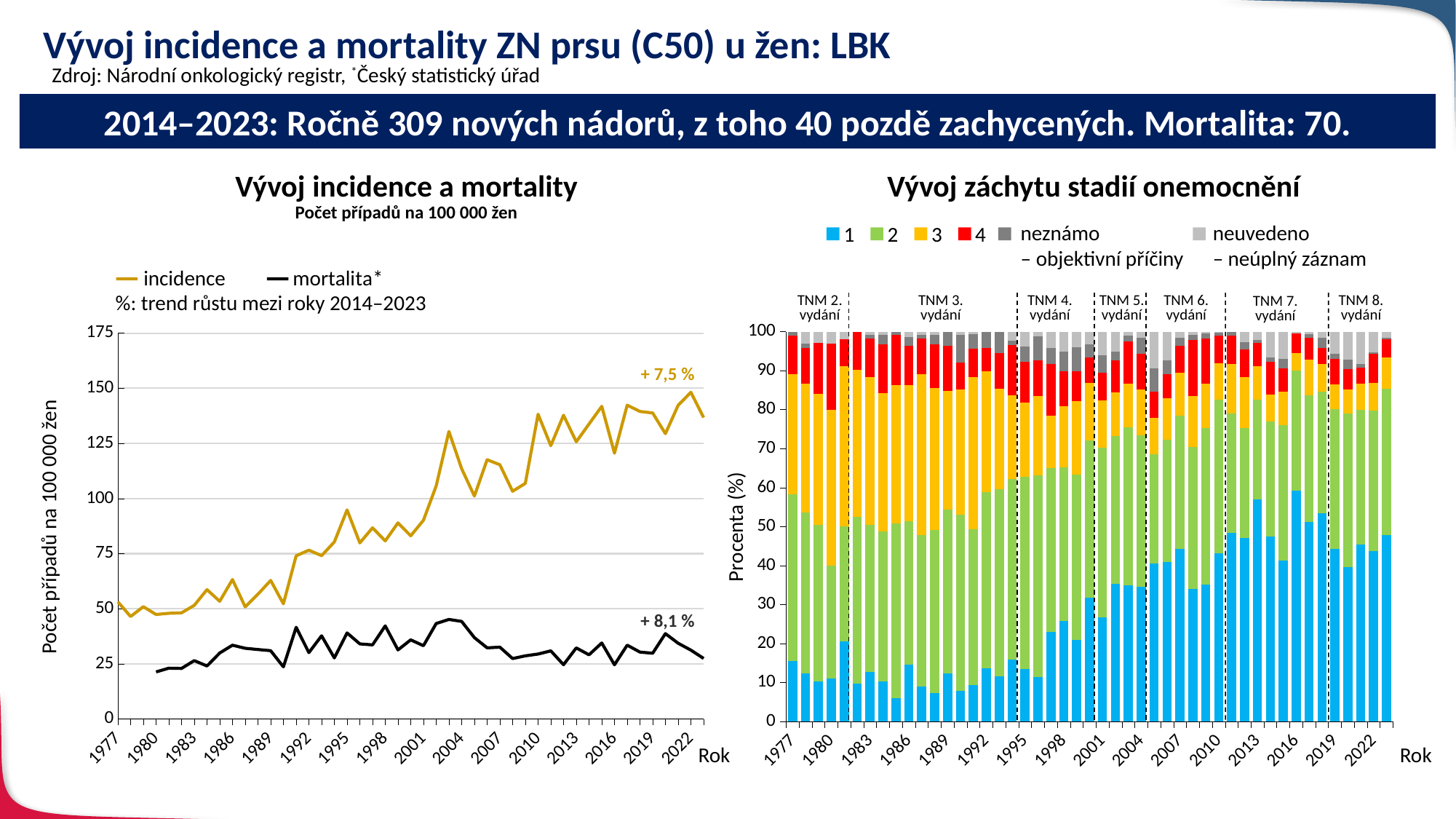

# Vývoj incidence a mortality ZN prsu (C50) u žen: LBK
Zdroj: Národní onkologický registr, *Český statistický úřad
2014–2023: Ročně 309 nových nádorů, z toho 40 pozdě zachycených. Mortalita: 70.
Vývoj incidence a mortality
Vývoj záchytu stadií onemocnění
Počet případů na 100 000 žen
neznámo
– objektivní příčiny
neuvedeno
– neúplný záznam
       1       2       3       4

incidence
mortalita*

### Chart

| Category | 1 | 2 | 3 | 4 | X  objective reasons | Y  incomplete records |
|---|---|---|---|---|---|---|
| 1977 | 15.4545455 | 42.7272727 | 30.9090909 | 10.0 | 0.90909091 | 0.0 |
| 1978 | 12.37113 | 41.23711 | 32.98969 | 9.278351 | 1.030928 | 3.092784 |
| 1979 | 10.28037 | 40.18692 | 33.64486 | 13.08411 | 0.0 | 2.803738 |
| 1980 | 11.0 | 29.0 | 40.0 | 17.0 | 0.0 | 3.0 |
| 1981 | 20.58824 | 29.41176 | 41.17647 | 6.862745 | 0.0 | 1.960784 |
| 1982 | 9.708738 | 42.71845 | 37.86408 | 9.708738 | 0.0 | 0.0 |
| 1983 | 12.61261 | 37.83784 | 37.83784 | 9.90991 | 0.900901 | 0.900901 |
| 1984 | 10.23622 | 38.58268 | 35.43307 | 12.59843 | 2.362205 | 0.787402 |
| 1985 | 6.034483 | 44.82759 | 35.34483 | 12.93103 | 0.862069 | 0.0 |
| 1986 | 14.49275 | 36.95652 | 34.78261 | 10.14493 | 2.173913 | 1.449275 |
| 1987 | 9.009009 | 38.73874 | 41.44144 | 9.009009 | 0.900901 | 0.900901 |
| 1988 | 7.258065 | 41.93548 | 36.29032 | 11.29032 | 2.419355 | 0.806452 |
| 1989 | 12.31884 | 42.02899 | 30.43478 | 11.5942 | 3.623188 | 0.0 |
| 1990 | 7.826087 | 45.21739 | 32.17391 | 6.956522 | 6.956522 | 0.869565 |
| 1991 | 9.259259 | 40.12346 | 38.88889 | 7.407407 | 3.703704 | 0.617284 |
| 1992 | 13.69048 | 45.2381 | 30.95238 | 5.952381 | 4.166667 | 0.0 |
| 1993 | 11.65644 | 47.85276 | 25.76687 | 9.202454 | 5.521472 | 0.0 |
| 1994 | 15.81921 | 46.32768 | 21.46893 | 12.99435 | 1.129944 | 2.259887 |
| 1995 | 13.39713 | 49.2823 | 19.13876 | 10.52632 | 3.827751 | 3.827751 |
| 1996 | 11.36364 | 51.70455 | 20.45455 | 9.090909 | 6.25 | 1.136364 |
| 1997 | 23.03665 | 41.88482 | 13.61257 | 13.08901 | 4.188482 | 4.188482 |
| 1998 | 25.8427 | 39.32584 | 15.73034 | 8.988764 | 5.05618 | 5.05618 |
| 1999 | 20.91837 | 42.34694 | 18.87755 | 7.653061 | 6.122449 | 4.081633 |
| 2000 | 31.69399 | 40.43716 | 14.7541 | 6.557377 | 3.278689 | 3.278689 |
| 2001 | 26.76768 | 43.43434 | 12.12121 | 7.070707 | 4.545455 | 6.060606 |
| 2002 | 35.34483 | 37.93103 | 11.2069 | 8.189655 | 2.155172 | 5.172414 |
| 2003 | 34.96503 | 40.55944 | 11.18881 | 10.83916 | 1.398601 | 1.048951 |
| 2004 | 34.53815 | 38.95582 | 11.64659 | 9.236948 | 4.016064 | 1.606426 |
| 2005 | 40.54054 | 27.92793 | 9.459459 | 6.756757 | 5.855856 | 9.459459 |
| 2006 | 40.92664 | 31.27413 | 10.81081 | 6.177606 | 3.474903 | 7.335907 |
| 2007 | 44.31373 | 34.11765 | 10.98039 | 7.058824 | 1.960784 | 1.568627 |
| 2008 | 33.91304 | 36.52174 | 13.04348 | 14.34783 | 1.304348 | 0.869565 |
| 2009 | 35.14644 | 40.16736 | 11.29707 | 11.71548 | 1.25523 | 0.41841 |
| 2010 | 43.22581 | 39.35484 | 9.354839 | 7.096774 | 0.645161 | 0.322581 |
| 2011 | 48.37545 | 30.68592 | 12.63538 | 7.220217 | 1.083032 | 0.0 |
| 2012 | 47.07792 | 28.24675 | 12.98701 | 7.142857 | 1.948052 | 2.597403 |
| 2013 | 56.9395 | 25.62278 | 8.540925 | 6.049822 | 0.711744 | 2.135231 |
| 2014 | 47.49164 | 29.43144 | 7.023411 | 8.361204 | 1.003344 | 6.688963 |
| 2015 | 41.32492 | 34.70032 | 8.51735 | 5.993691 | 2.523659 | 6.940063 |
| 2016 | 59.25926 | 30.74074 | 4.444444 | 5.185185 | 0.0 | 0.37037 |
| 2017 | 51.09718 | 32.60188 | 9.090909 | 5.642633 | 0.940439 | 0.626959 |
| 2018 | 53.35463 | 31.3099 | 7.028754 | 4.153355 | 2.555911 | 1.597444 |
| 2019 | 44.23077 | 35.89744 | 6.410256 | 6.410256 | 1.282051 | 5.769231 |
| 2020 | 39.5189 | 39.5189 | 6.185567 | 5.154639 | 2.405498 | 7.216495 |
| 2021 | 45.39683 | 34.60317 | 6.666667 | 4.126984 | 0.952381 | 8.253968 |
| 2022 | 43.62018 | 36.20178 | 7.121662 | 7.418398 | 0.296736 | 5.341246 |
| 2023 | 47.7707 | 37.57962 | 7.961783 | 4.77707 | 0.318471 | 1.592357 |
%: trend růstu mezi roky 2014–2023

TNM 8. vydání
TNM 2. vydání
TNM 3. vydání
TNM 4. vydání
TNM 5. vydání
TNM 6. vydání
TNM 7. vydání

### Chart

| Category | rok | inc | mort |
|---|---|---|---|
| 1977 | 1977.0 | 53.109565 | None |
| 1978 | 1978.0 | 46.45616 | None |
| 1979 | 1979.0 | 50.90003 | None |
| 1980 | 1980.0 | 47.38191 | 21.32186 |
| 1981 | 1981.0 | 47.93256 | 23.02642 |
| 1982 | 1982.0 | 48.12544 | 22.89463 |
| 1983 | 1983.0 | 51.52653 | 26.45957 |
| 1984 | 1984.0 | 58.6429 | 24.01127 |
| 1985 | 1985.0 | 53.36032 | 29.90018 |
| 1986 | 1986.0 | 63.23893 | 33.45248 |
| 1987 | 1987.0 | 50.81999 | 32.04864 |
| 1988 | 1988.0 | 56.58819 | 31.48859 |
| 1989 | 1989.0 | 62.82293 | 30.95623 |
| 1990 | 1990.0 | 52.23592 | 23.61972 |
| 1991 | 1991.0 | 74.00031 | 41.56808 |
| 1992 | 1992.0 | 76.5784 | 30.08437 |
| 1993 | 1993.0 | 74.04985 | 37.70636 |
| 1994 | 1994.0 | 80.30962 | 27.67733 |
| 1995 | 1995.0 | 94.82414 | 39.01855 |
| 1996 | 1996.0 | 79.85988 | 34.0312 |
| 1997 | 1997.0 | 86.71924 | 33.59803 |
| 1998 | 1998.0 | 80.77948 | 42.20501 |
| 1999 | 1999.0 | 88.95505 | 31.31581 |
| 2000 | 2000.0 | 83.08778 | 35.86849 |
| 2001 | 2001.0 | 90.12002 | 33.22607 |
| 2002 | 2002.0 | 105.7217 | 43.29123 |
| 2003 | 2003.0 | 130.4102 | 45.14199 |
| 2004 | 2004.0 | 113.5421 | 44.23124 |
| 2005 | 2005.0 | 101.1168 | 36.89398 |
| 2006 | 2006.0 | 117.5936 | 32.2361 |
| 2007 | 2007.0 | 115.3204 | 32.56106 |
| 2008 | 2008.0 | 103.2817 | 27.39209 |
| 2009 | 2009.0 | 106.8519 | 28.61307 |
| 2010 | 2010.0 | 138.2367 | 29.43104 |
| 2011 | 2011.0 | 123.9695 | 30.8805 |
| 2012 | 2012.0 | 137.7737 | 24.60245 |
| 2013 | 2013.0 | 125.7389 | 32.21779 |
| 2014 | 2014.0 | 133.7766 | 29.08186 |
| 2015 | 2015.0 | 141.8186 | 34.44805 |
| 2016 | 2016.0 | 120.5513 | 24.55675 |
| 2017 | 2017.0 | 142.3395 | 33.46541 |
| 2018 | 2018.0 | 139.5036 | 30.30749 |
| 2019 | 2019.0 | 138.8036 | 29.80719 |
| 2020 | 2020.0 | 129.4144 | 38.69091 |
| 2021 | 2021.0 | 142.2777 | 34.32732 |
| 2022 | 2022.0 | 148.1775 | 31.2184 |
| 2023 | 2023.0 | 136.7137 | 27.42983 |
+ 7,5 %
Procenta (%)
Počet případů na 100 000 žen
+ 8,1 %
Rok
Rok